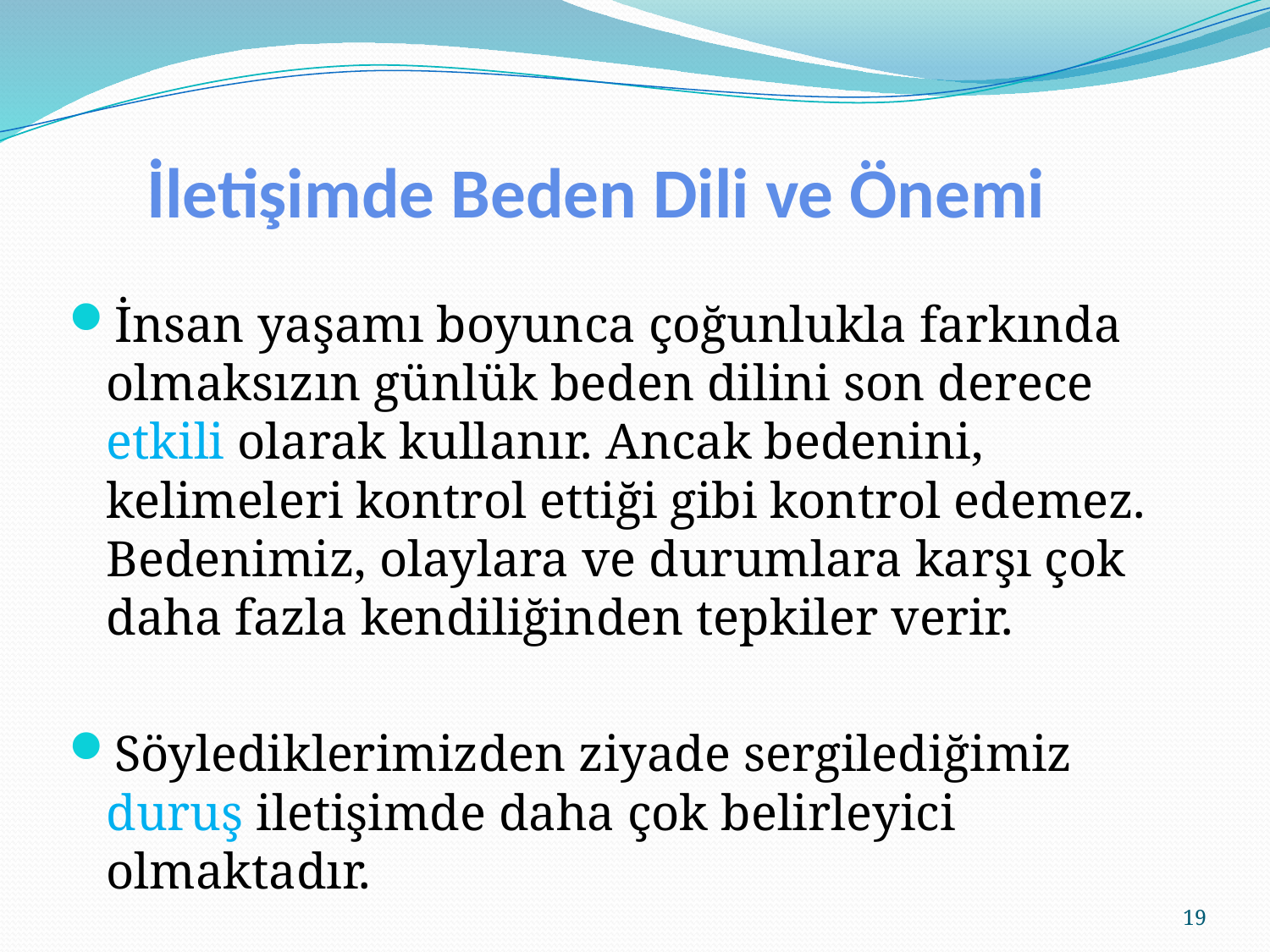

İletişimde Beden Dili ve Önemi
İnsan yaşamı boyunca çoğunlukla farkında olmaksızın günlük beden dilini son derece etkili olarak kullanır. Ancak bedenini, kelimeleri kontrol ettiği gibi kontrol edemez. Bedenimiz, olaylara ve durumlara karşı çok daha fazla kendiliğinden tepkiler verir.

Söylediklerimizden ziyade sergilediğimiz duruş iletişimde daha çok belirleyici olmaktadır.

19